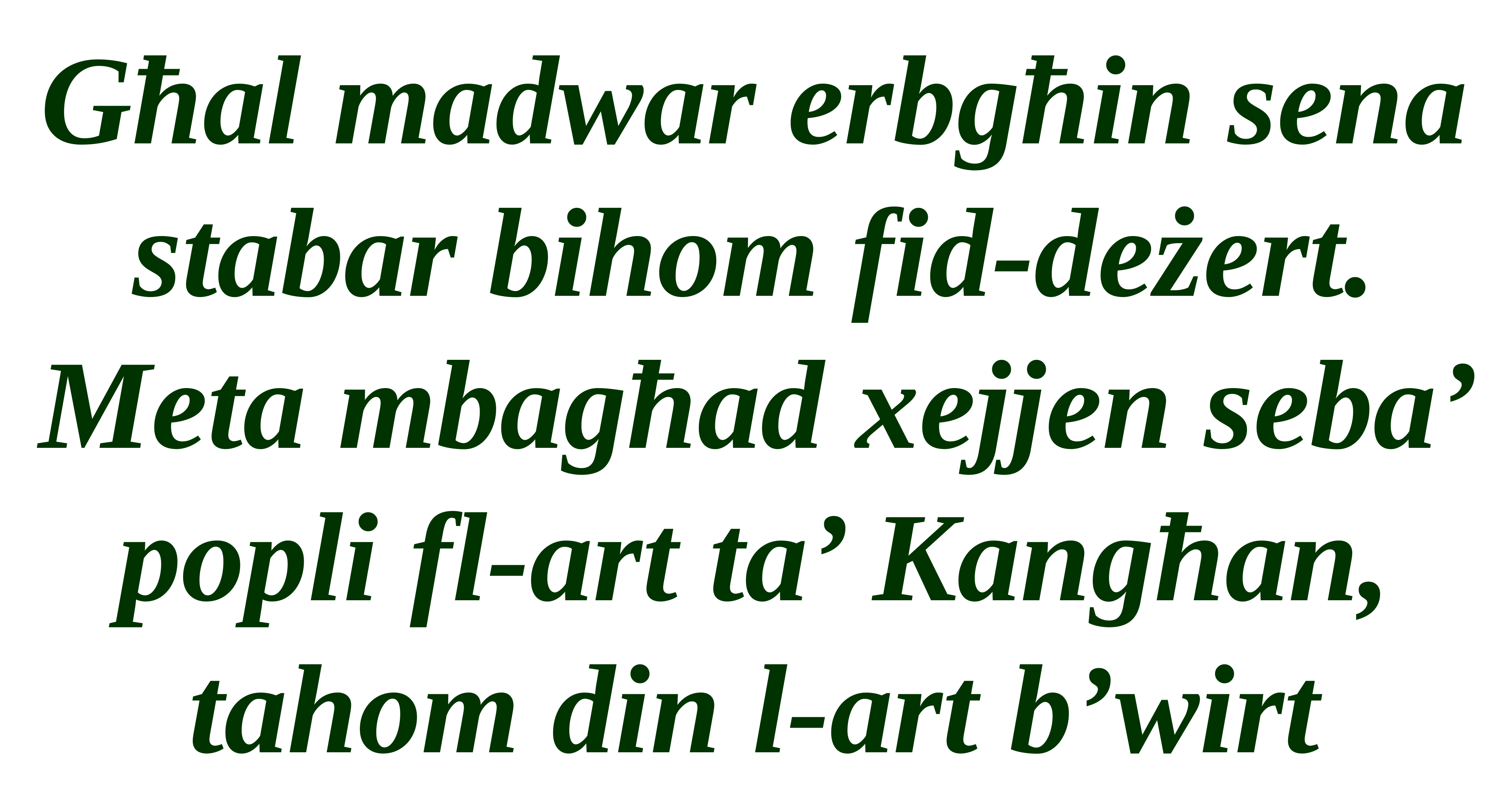

Għal madwar erbgħin sena stabar bihom fid-deżert. Meta mbagħad xejjen seba’ popli fl-art ta’ Kangħan, tahom din l-art b’wirt